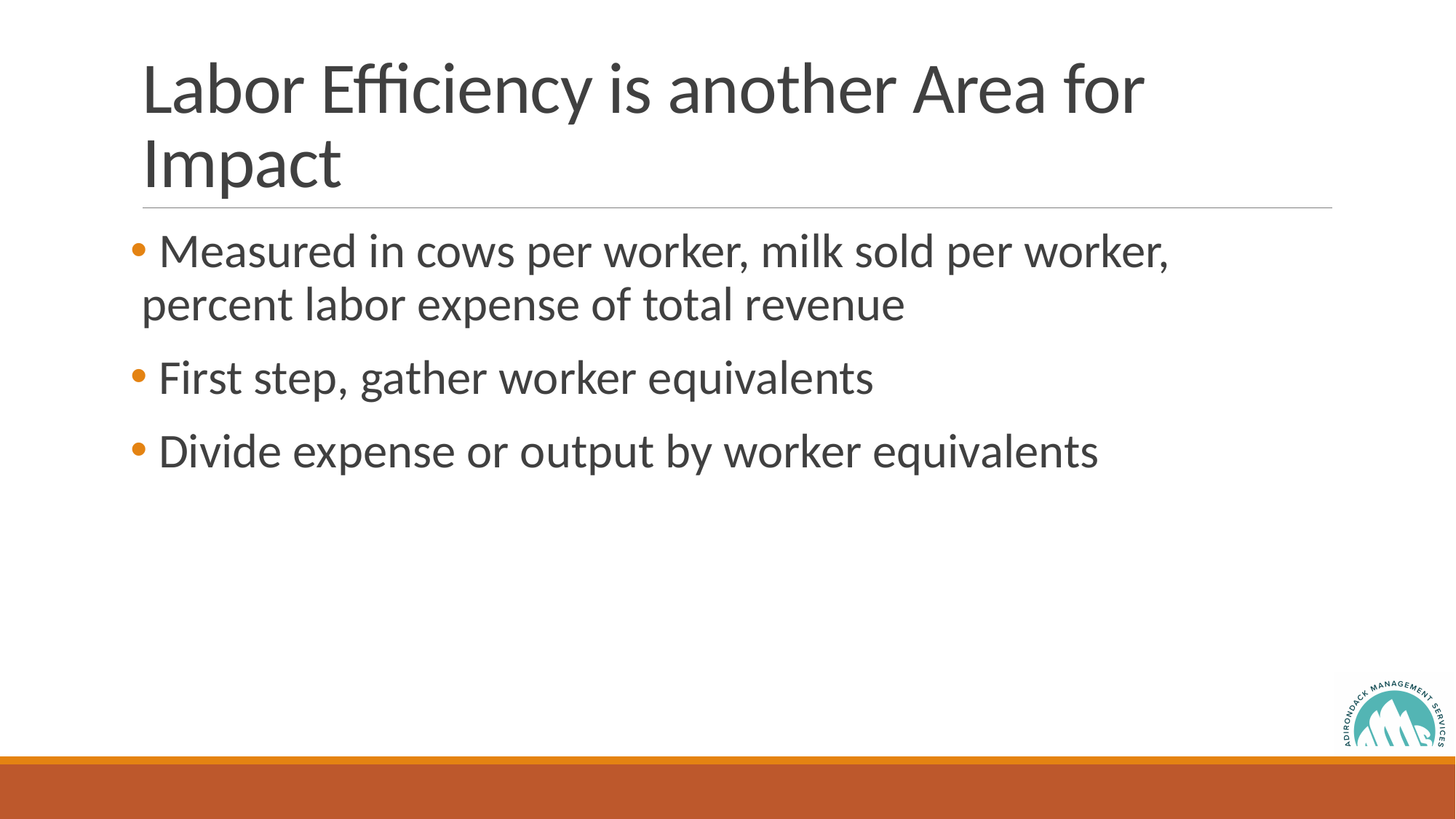

# Labor Efficiency is another Area for Impact
 Measured in cows per worker, milk sold per worker, percent labor expense of total revenue
 First step, gather worker equivalents
 Divide expense or output by worker equivalents